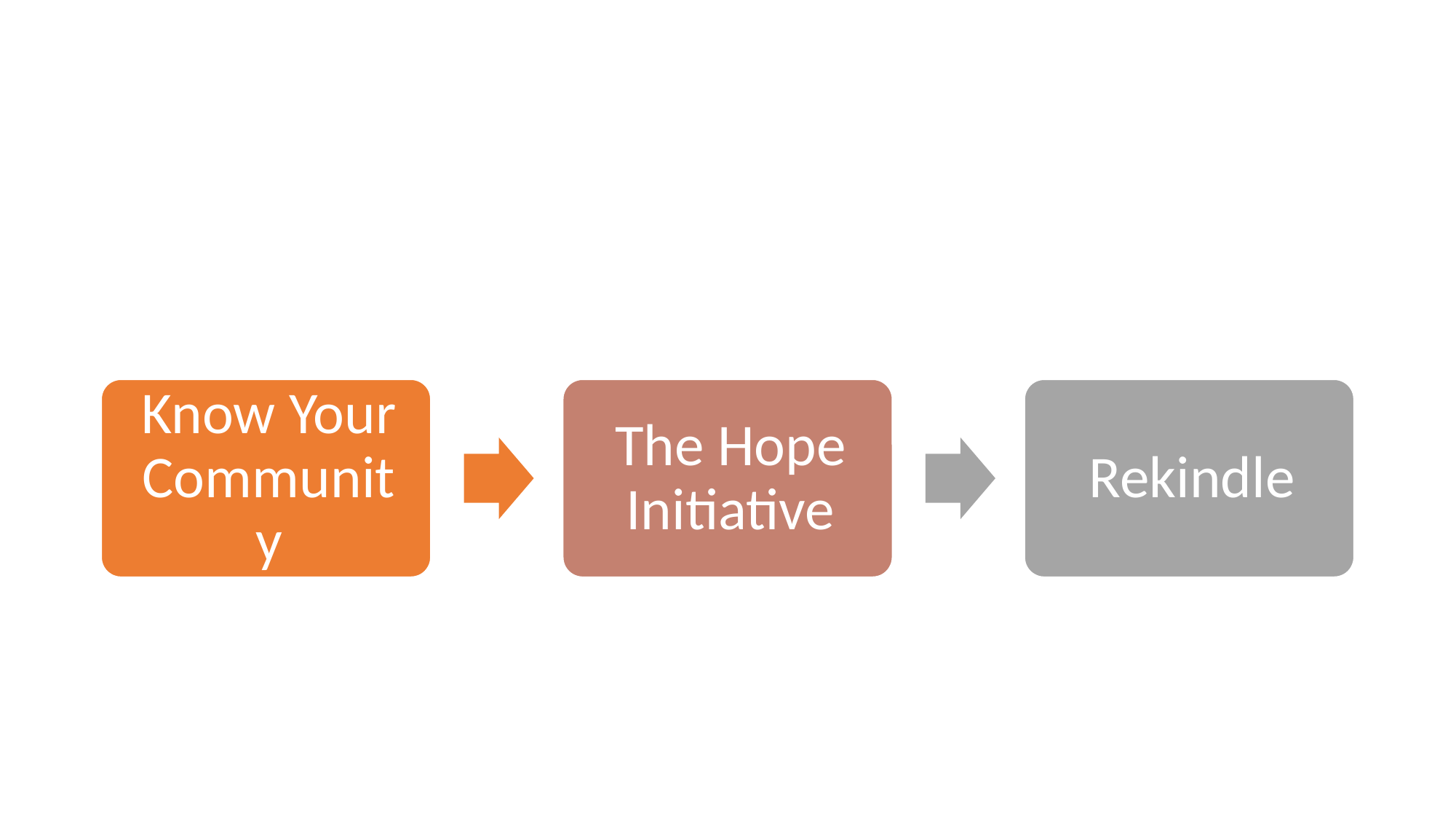

Know Your Community

The Hope Initiative

Rekindle